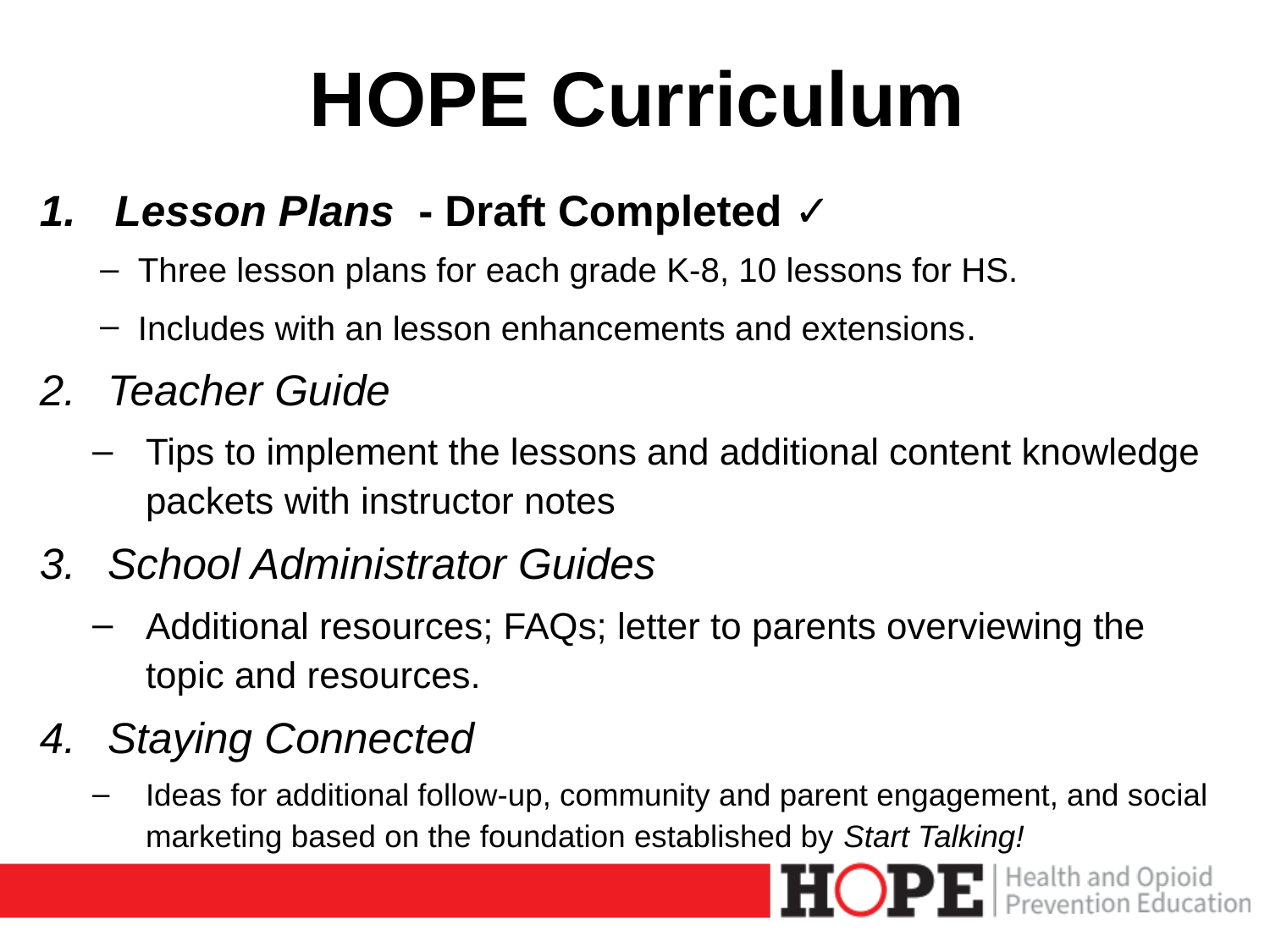

# HOPE Curriculum
Lesson Plans  - Draft Completed ✓
Three lesson plans for each grade K-8, 10 lessons for HS.
Includes with an lesson enhancements and extensions.
Teacher Guide
Tips to implement the lessons and additional content knowledge packets with instructor notes
School Administrator Guides
Additional resources; FAQs; letter to parents overviewing the topic and resources.
Staying Connected
Ideas for additional follow-up, community and parent engagement, and social marketing based on the foundation established by Start Talking!